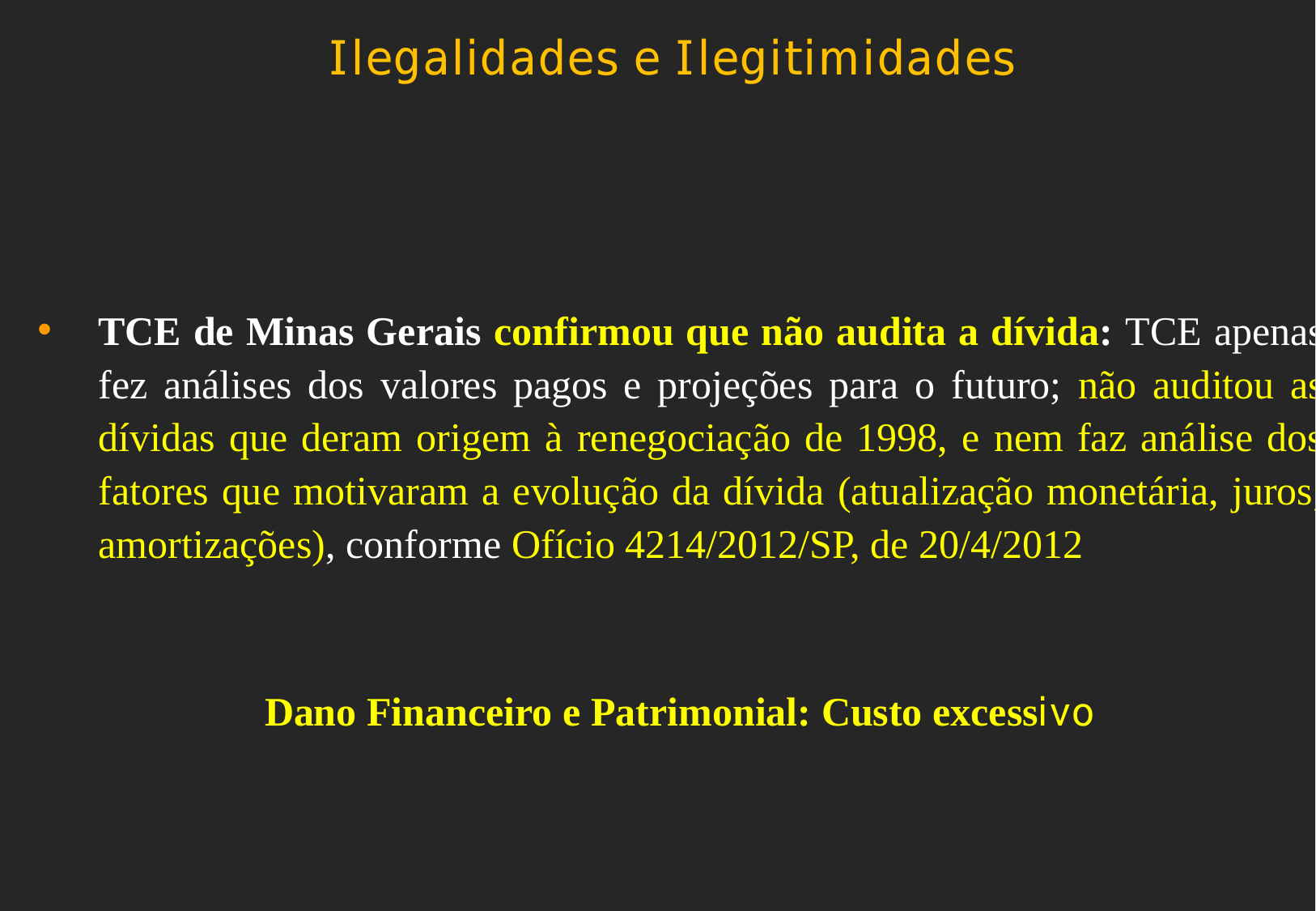

Ilegalidades e Ilegitimidades

TCE de Minas Gerais confirmou que não audita a dívida: TCE apenas fez análises dos valores pagos e projeções para o futuro; não auditou as dívidas que deram origem à renegociação de 1998, e nem faz análise dos fatores que motivaram a evolução da dívida (atualização monetária, juros, amortizações), conforme Ofício 4214/2012/SP, de 20/4/2012

Dano Financeiro e Patrimonial: Custo excessivo